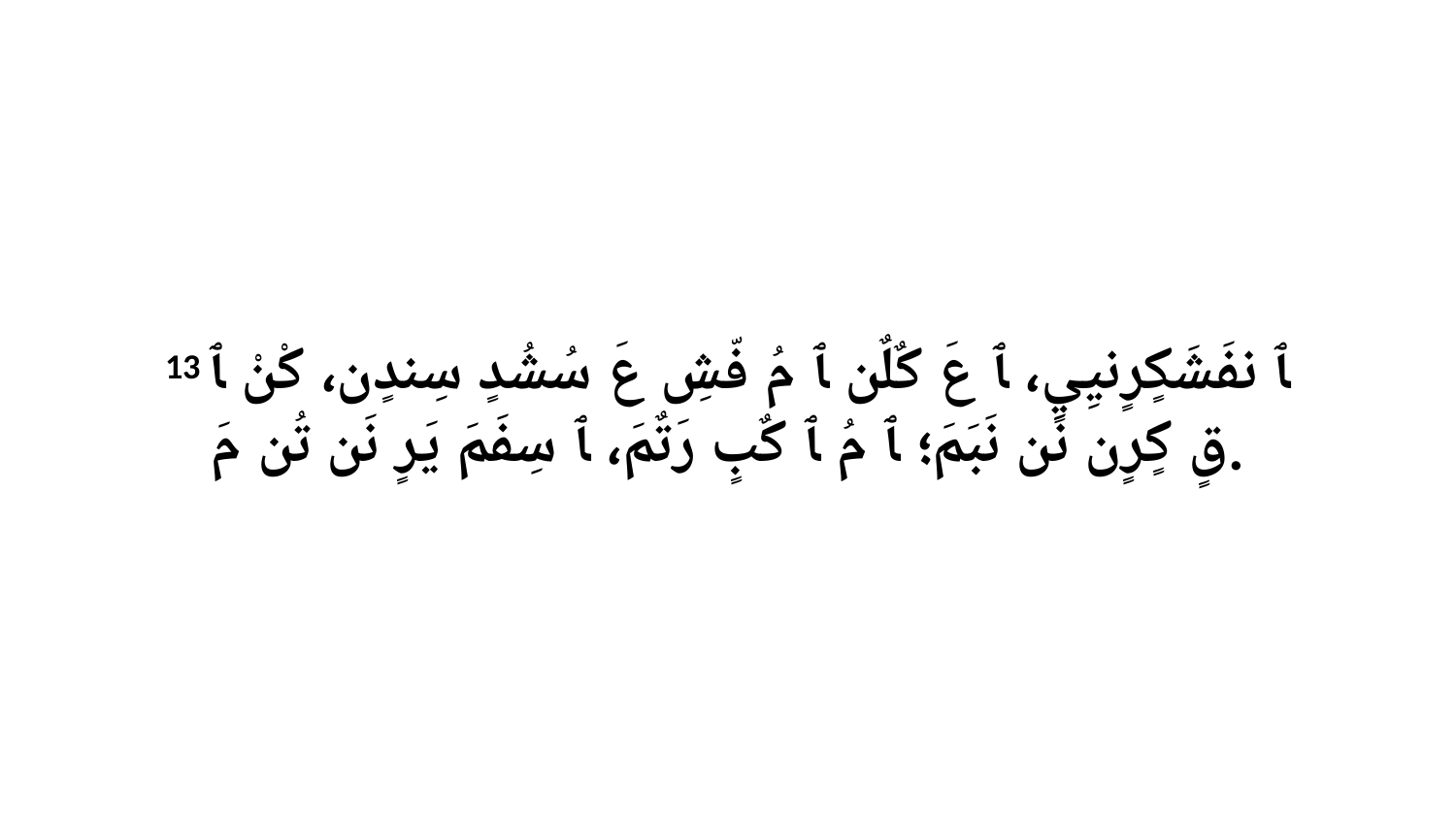

13 ﭑ نفَشَكٍرٍنيِيٍ، ﭑ عَ كٌلٌن ﭑ مُ فّشِ عَ سُشُدٍ سِندٍن، كْنْ ﭑ قٍ كٍرٍن نَن نَبَمَ؛ ﭑ مُ ﭑ كٌبٍ رَتٌمَ، ﭑ سِفَمَ يَرٍ نَن تُن مَ.